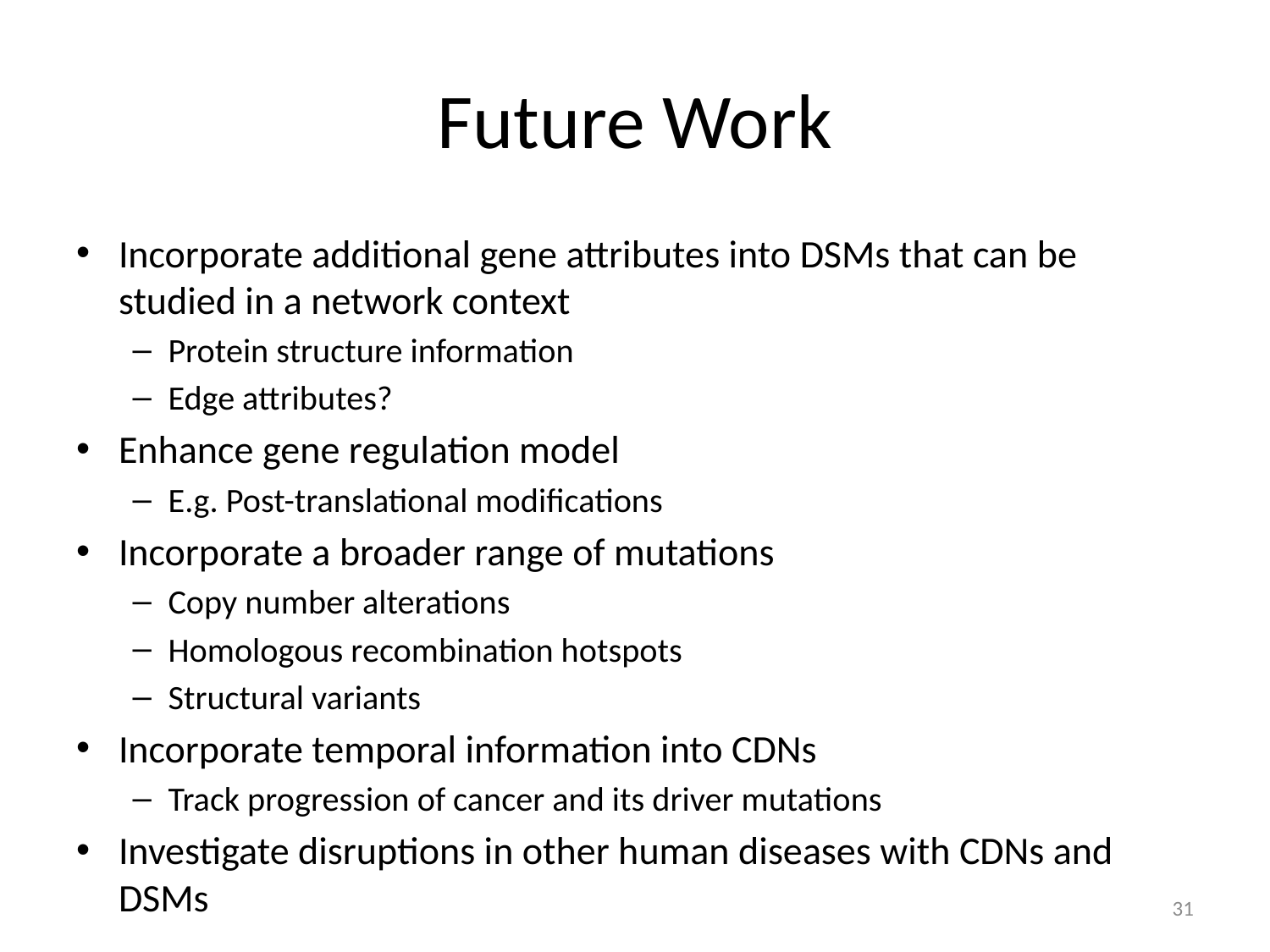

# Future Work
Incorporate additional gene attributes into DSMs that can be studied in a network context
Protein structure information
Edge attributes?
Enhance gene regulation model
E.g. Post-translational modifications
Incorporate a broader range of mutations
Copy number alterations
Homologous recombination hotspots
Structural variants
Incorporate temporal information into CDNs
Track progression of cancer and its driver mutations
Investigate disruptions in other human diseases with CDNs and DSMs
31